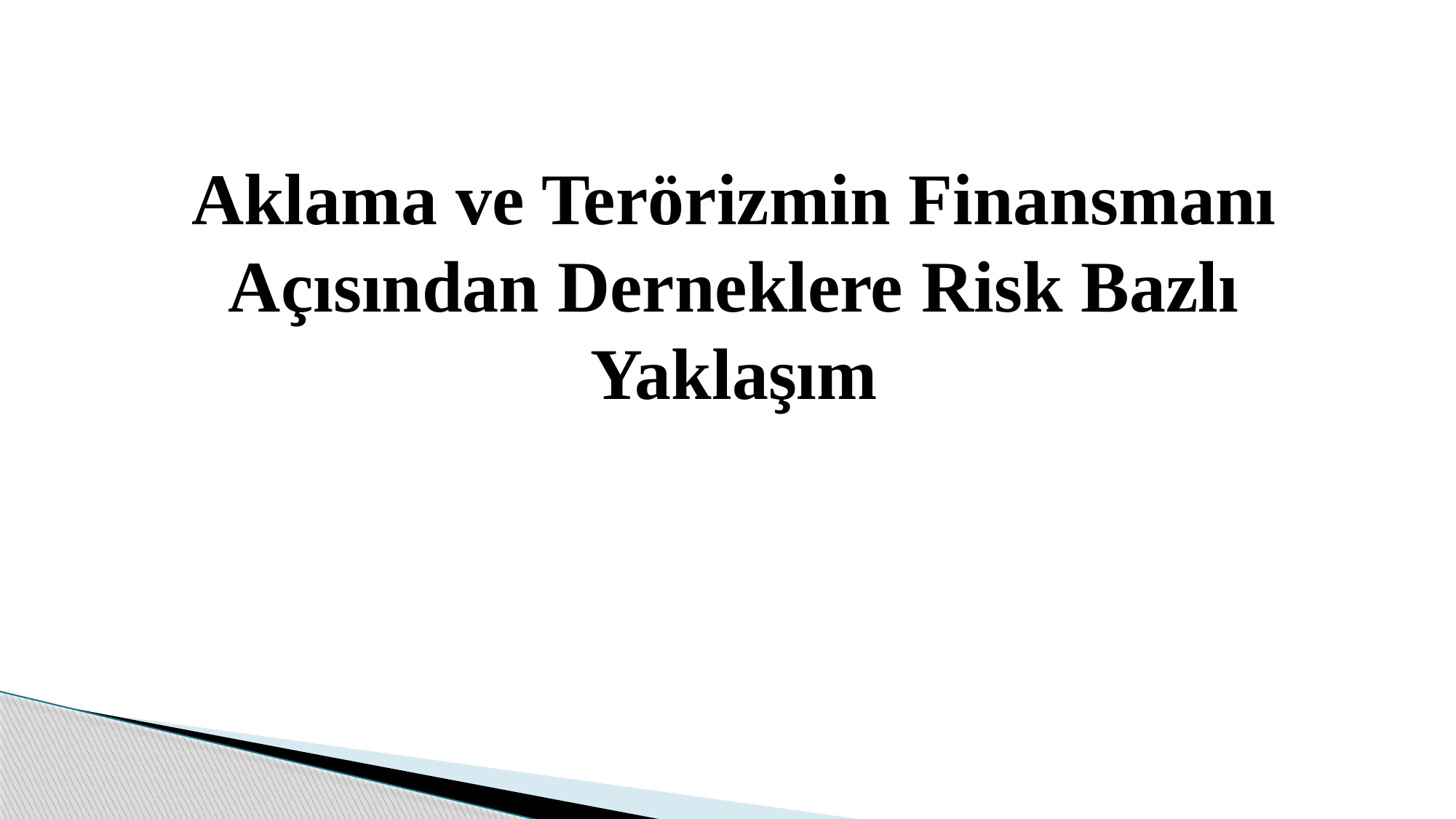

#

Aklama ve Terörizmin Finansmanı Açısından Derneklere Risk Bazlı Yaklaşım